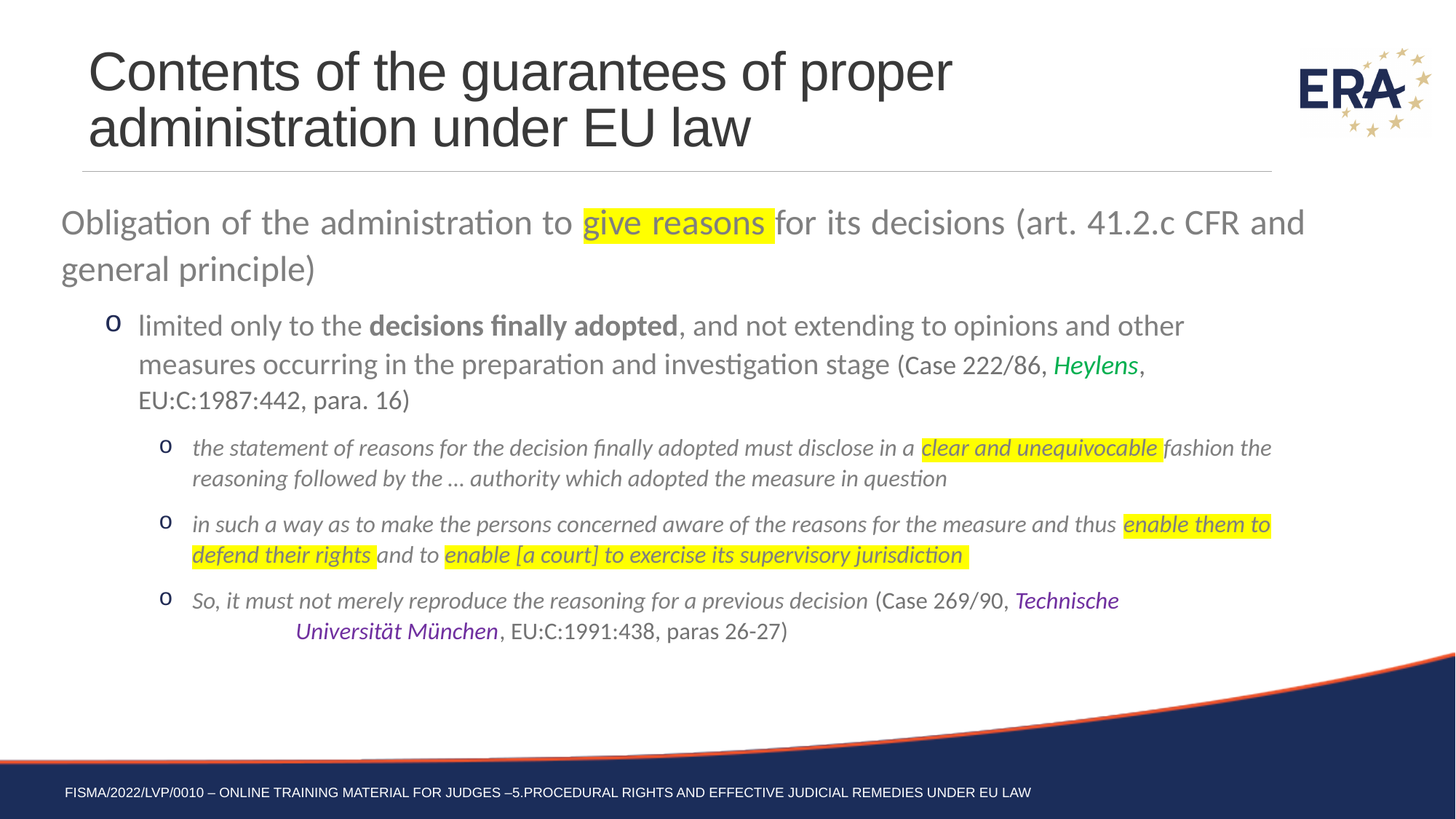

# Contents of the guarantees of proper administration under EU law
Obligation of the administration to give reasons for its decisions (art. 41.2.c CFR and general principle)
limited only to the decisions finally adopted, and not extending to opinions and other measures occurring in the preparation and investigation stage (Case 222/86, Heylens, EU:C:1987:442, para. 16)
the statement of reasons for the decision finally adopted must disclose in a clear and unequivocable fashion the reasoning followed by the … authority which adopted the measure in question
in such a way as to make the persons concerned aware of the reasons for the measure and thus enable them to defend their rights and to enable [a court] to exercise its supervisory jurisdiction
So, it must not merely reproduce the reasoning for a previous decision (Case 269/90, Technische
                   Universität München, EU:C:1991:438, paras 26-27)

FISMA/2022/LVP/0010 – Online training material for judges –5.Procedural rights and effective judicial remedies under EU Law